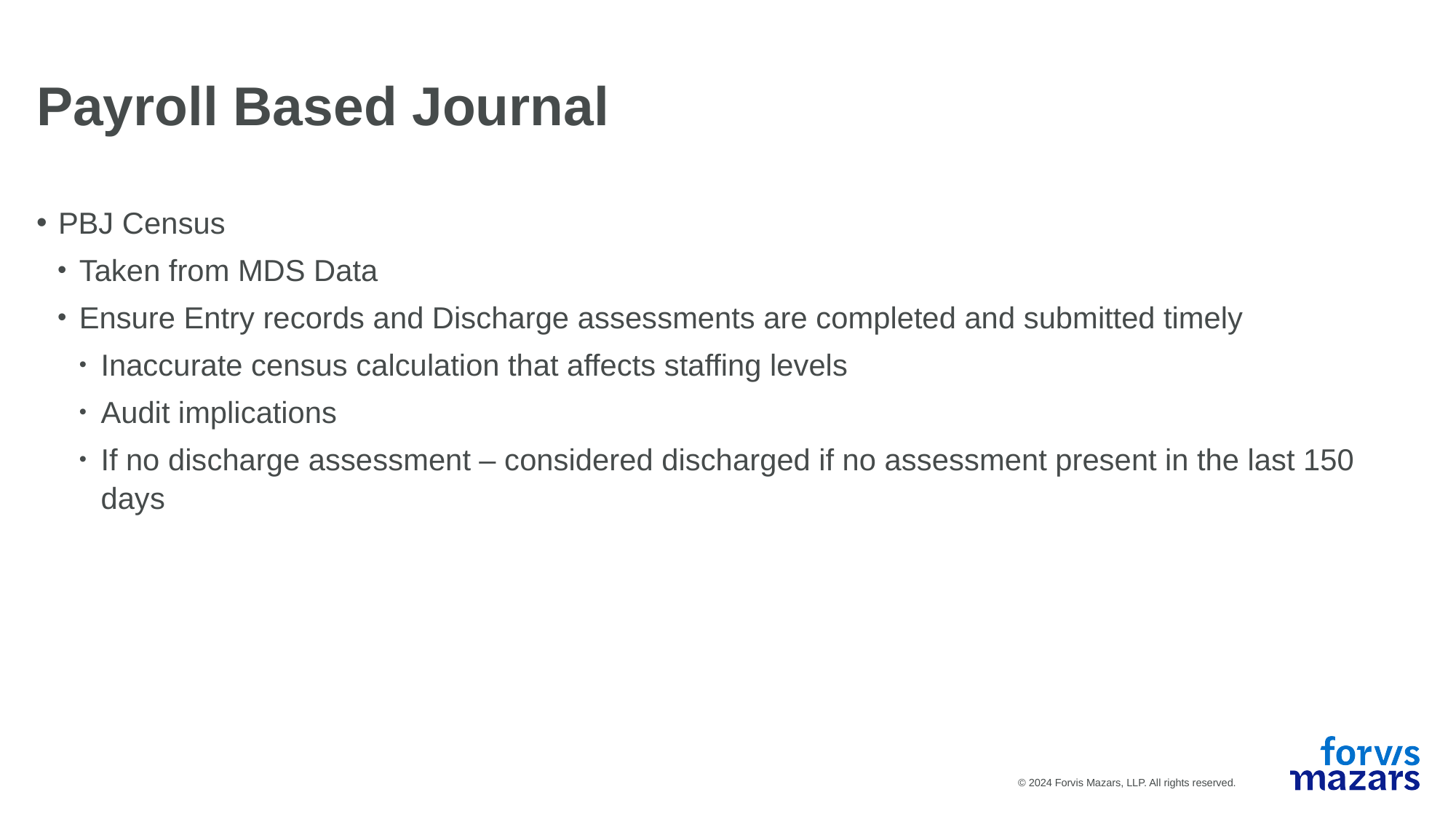

Payroll Based Journal
PBJ Census
Taken from MDS Data
Ensure Entry records and Discharge assessments are completed and submitted timely
Inaccurate census calculation that affects staffing levels
Audit implications
If no discharge assessment – considered discharged if no assessment present in the last 150 days